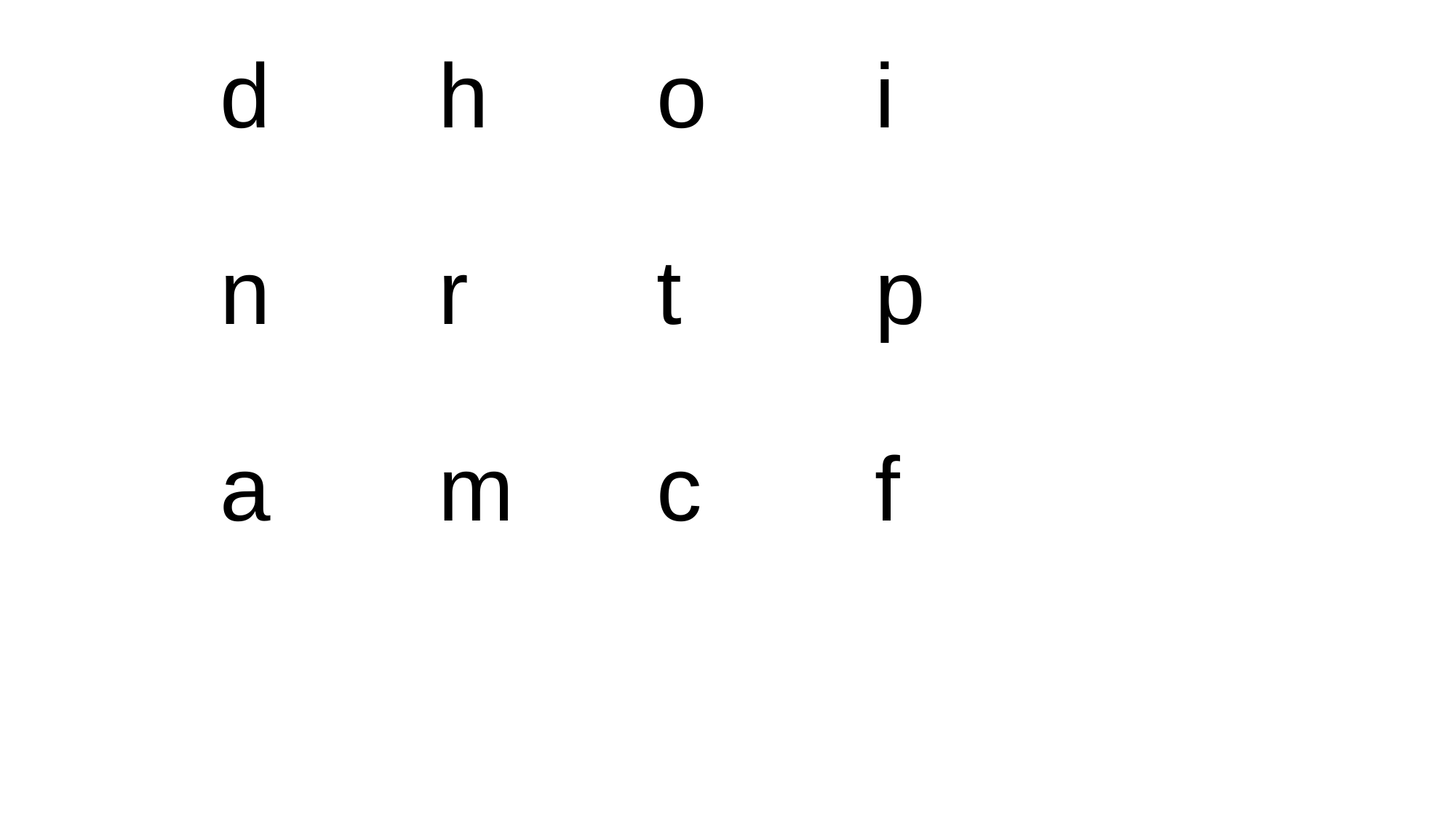

# d		h		o		i n		r		t		p a		m		c		f